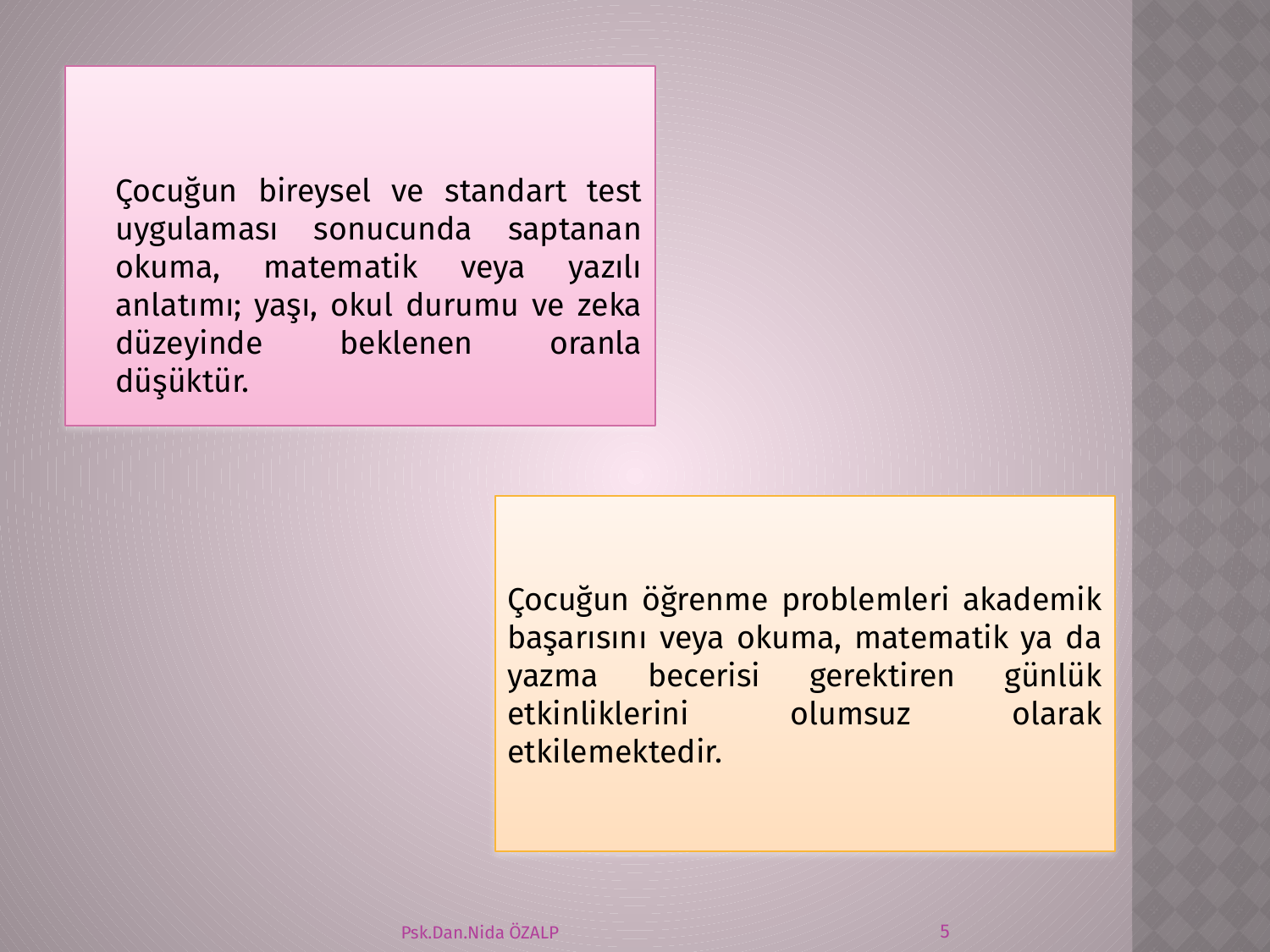

Çocuğun bireysel ve standart test uygulaması sonucunda saptanan okuma, matematik veya yazılı anlatımı; yaşı, okul durumu ve zeka düzeyinde beklenen oranla düşüktür.

Çocuğun öğrenme problemleri akademik başarısını veya okuma, matematik ya da yazma becerisi gerektiren günlük etkinliklerini olumsuz olarak etkilemektedir.

5
Psk.Dan.Nida ÖZALP